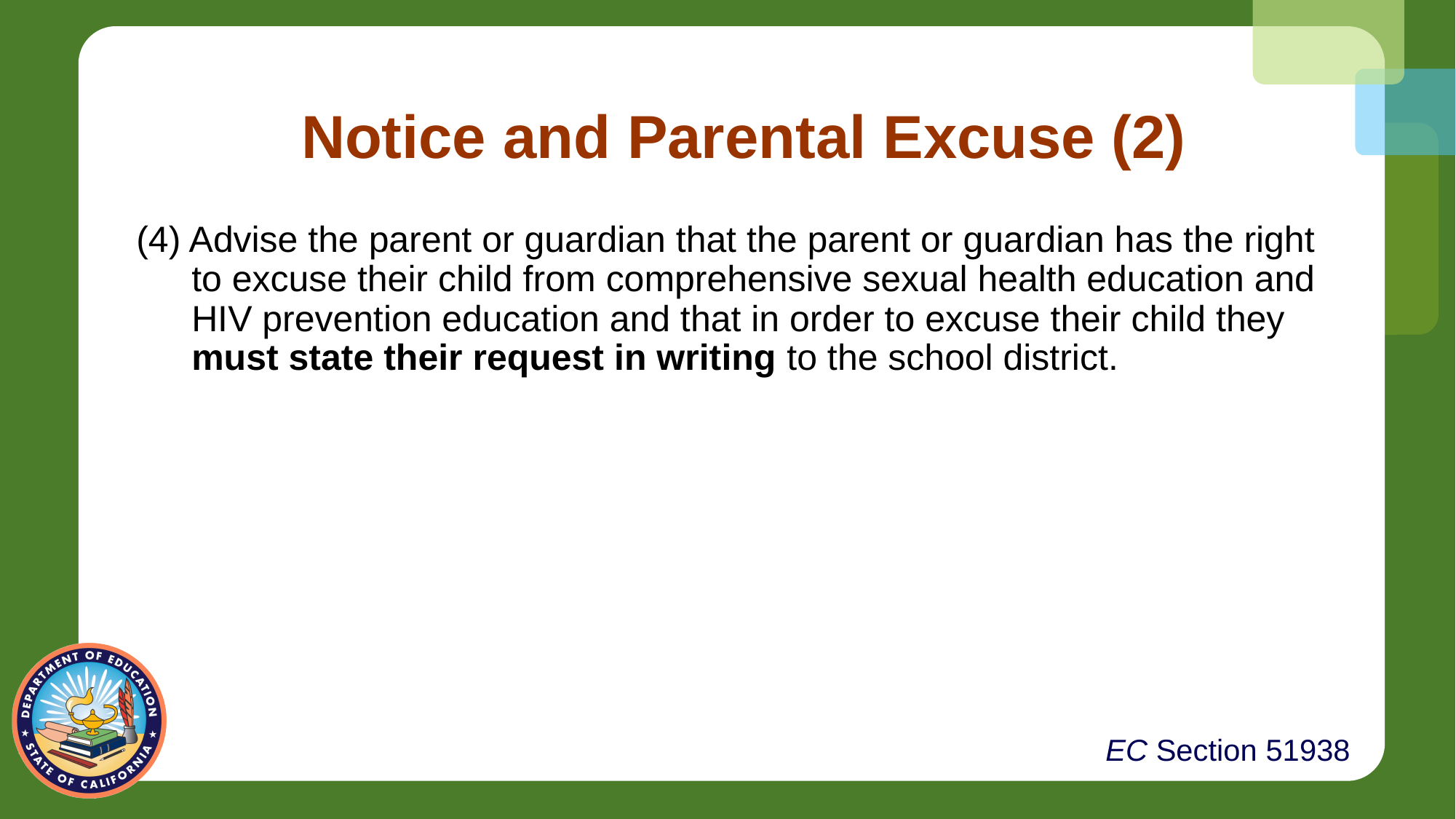

Notice and Parental Excuse (2)

(4) Advise the parent or guardian that the parent or guardian has the right to excuse their child from comprehensive sexual health education and HIV prevention education and that in order to excuse their child they must state their request in writing to the school district.

EC Section 51938